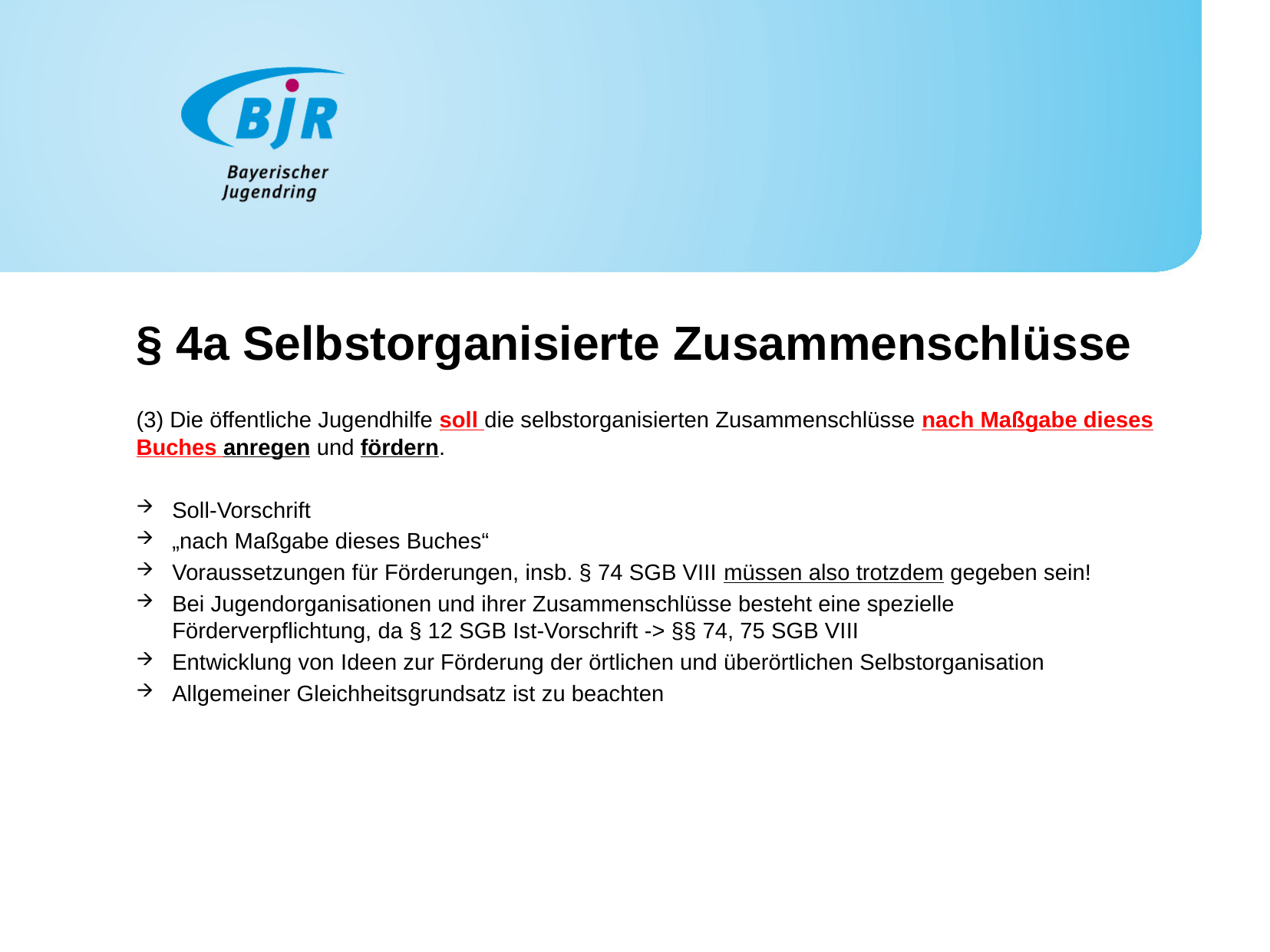

§ 4a Selbstorganisierte Zusammenschlüsse

(3) Die öffentliche Jugendhilfe soll die selbstorganisierten Zusammenschlüsse nach Maßgabe dieses Buches anregen und fördern.

Soll-Vorschrift
„nach Maßgabe dieses Buches“
Voraussetzungen für Förderungen, insb. § 74 SGB VIII müssen also trotzdem gegeben sein!
Bei Jugendorganisationen und ihrer Zusammenschlüsse besteht eine spezielle Förderverpflichtung, da § 12 SGB Ist-Vorschrift -> §§ 74, 75 SGB VIII
Entwicklung von Ideen zur Förderung der örtlichen und überörtlichen Selbstorganisation
Allgemeiner Gleichheitsgrundsatz ist zu beachten